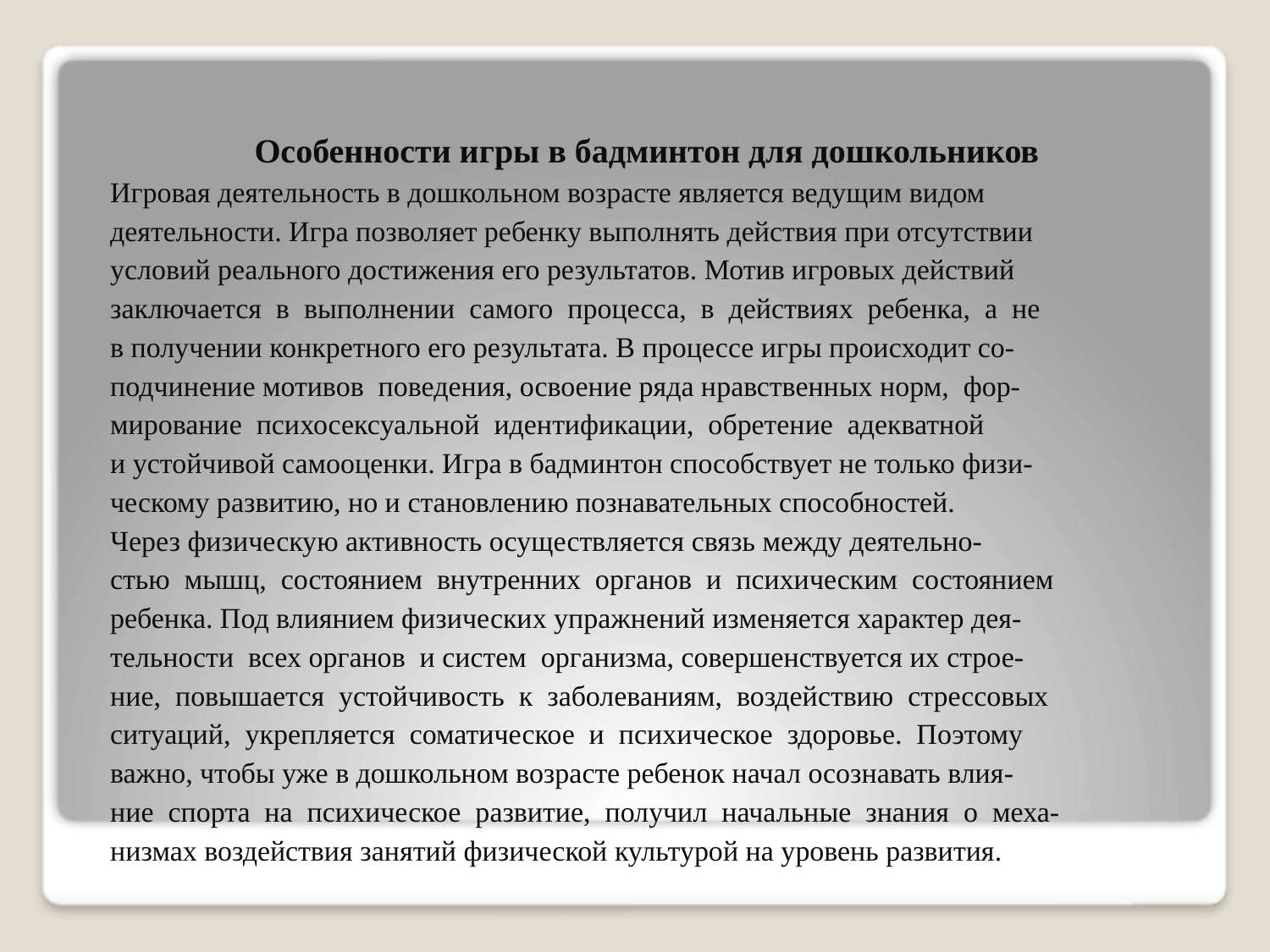

Особенности игры в бадминтон для дошкольников
Игровая деятельность в дошкольном возрасте является ведущим видом
деятельности. Игра позволяет ребенку выполнять действия при отсутствии
условий реального достижения его результатов. Мотив игровых действий
заключается  в  выполнении  самого  процесса,  в  действиях  ребенка,  а  не
в получении конкретного его результата. В процессе игры происходит со-
подчинение мотивов  поведения, освоение ряда нравственных норм,  фор-
мирование  психосексуальной  идентификации,  обретение  адекватной
и устойчивой самооценки. Игра в бадминтон способствует не только физи-
ческому развитию, но и становлению познавательных способностей.
Через физическую активность осуществляется связь между деятельно-
стью  мышц,  состоянием  внутренних  органов  и  психическим  состоянием
ребенка. Под влиянием физических упражнений изменяется характер дея-
тельности  всех органов  и систем  организма, совершенствуется их строе-
ние,  повышается  устойчивость  к  заболеваниям,  воздействию  стрессовых
ситуаций,  укрепляется  соматическое  и  психическое  здоровье.  Поэтому
важно, чтобы уже в дошкольном возрасте ребенок начал осознавать влия-
ние  спорта  на  психическое  развитие,  получил  начальные  знания  о  меха-
низмах воздействия занятий физической культурой на уровень развития.